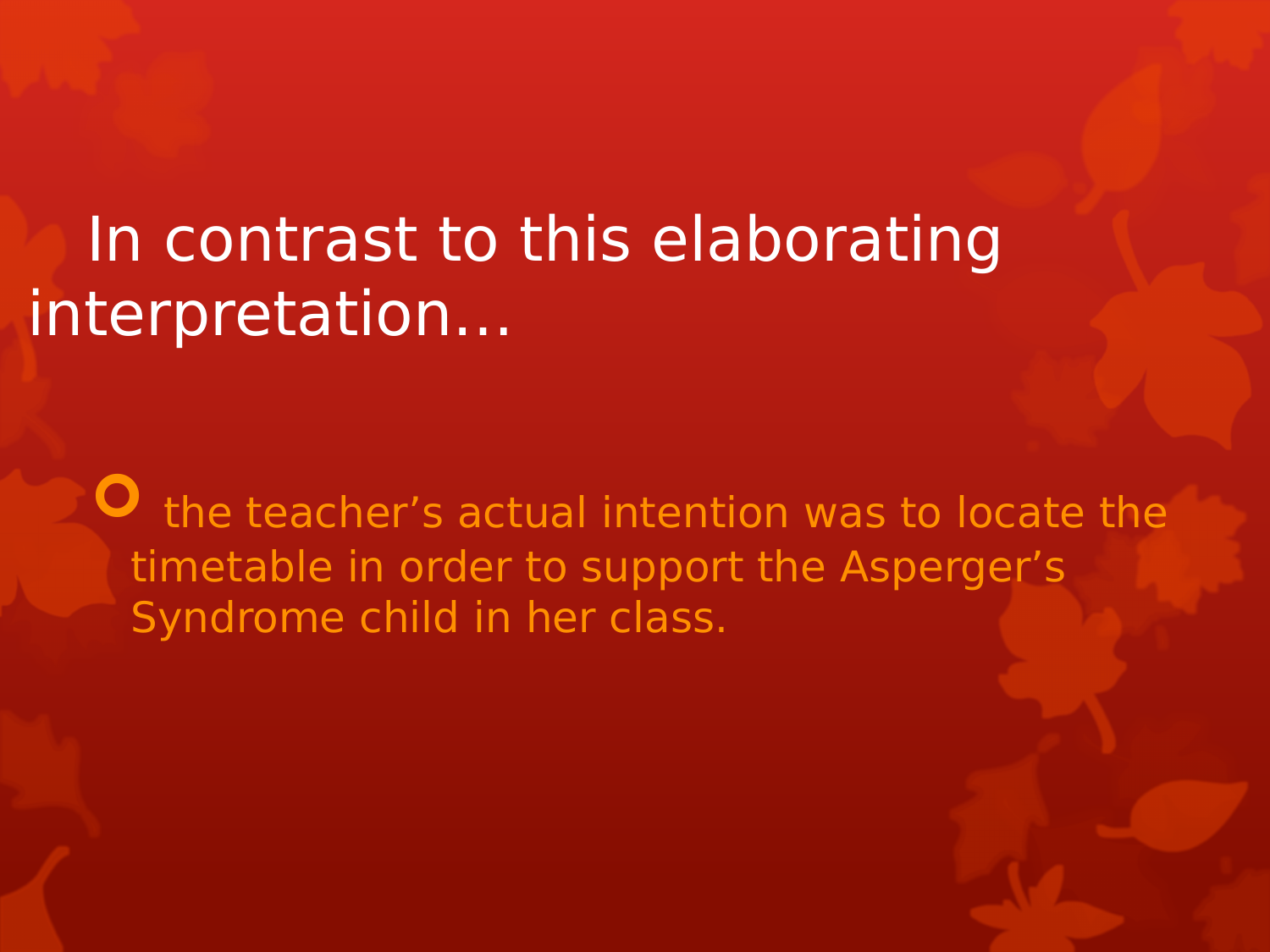

In contrast to this elaborating interpretation…

 the teacher’s actual intention was to locate the timetable in order to support the Asperger’s Syndrome child in her class.